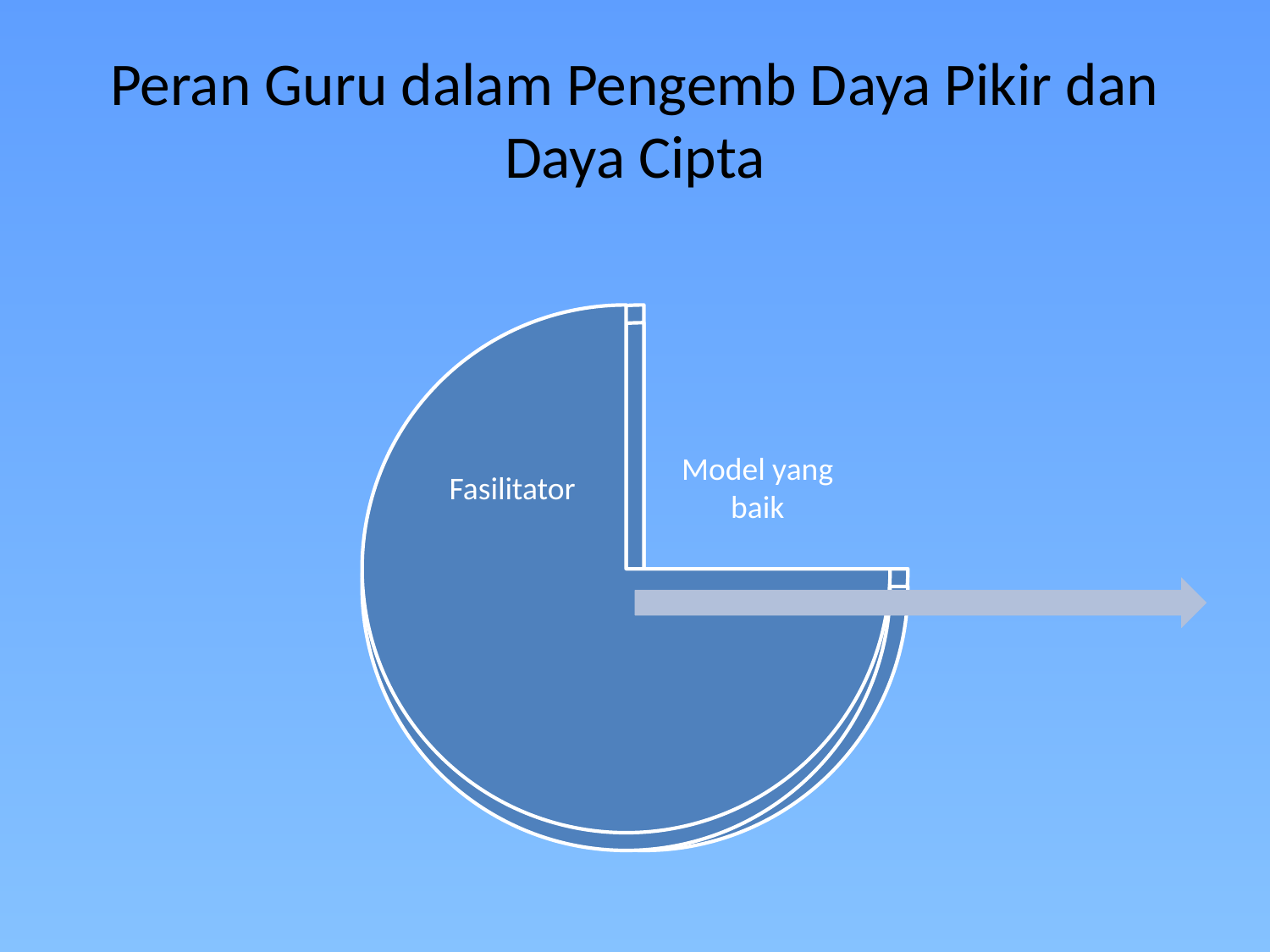

# Peran Guru dalam Pengemb Daya Pikir dan Daya Cipta
Model yang baik
Teman bermain
Motivator
Fasilitator